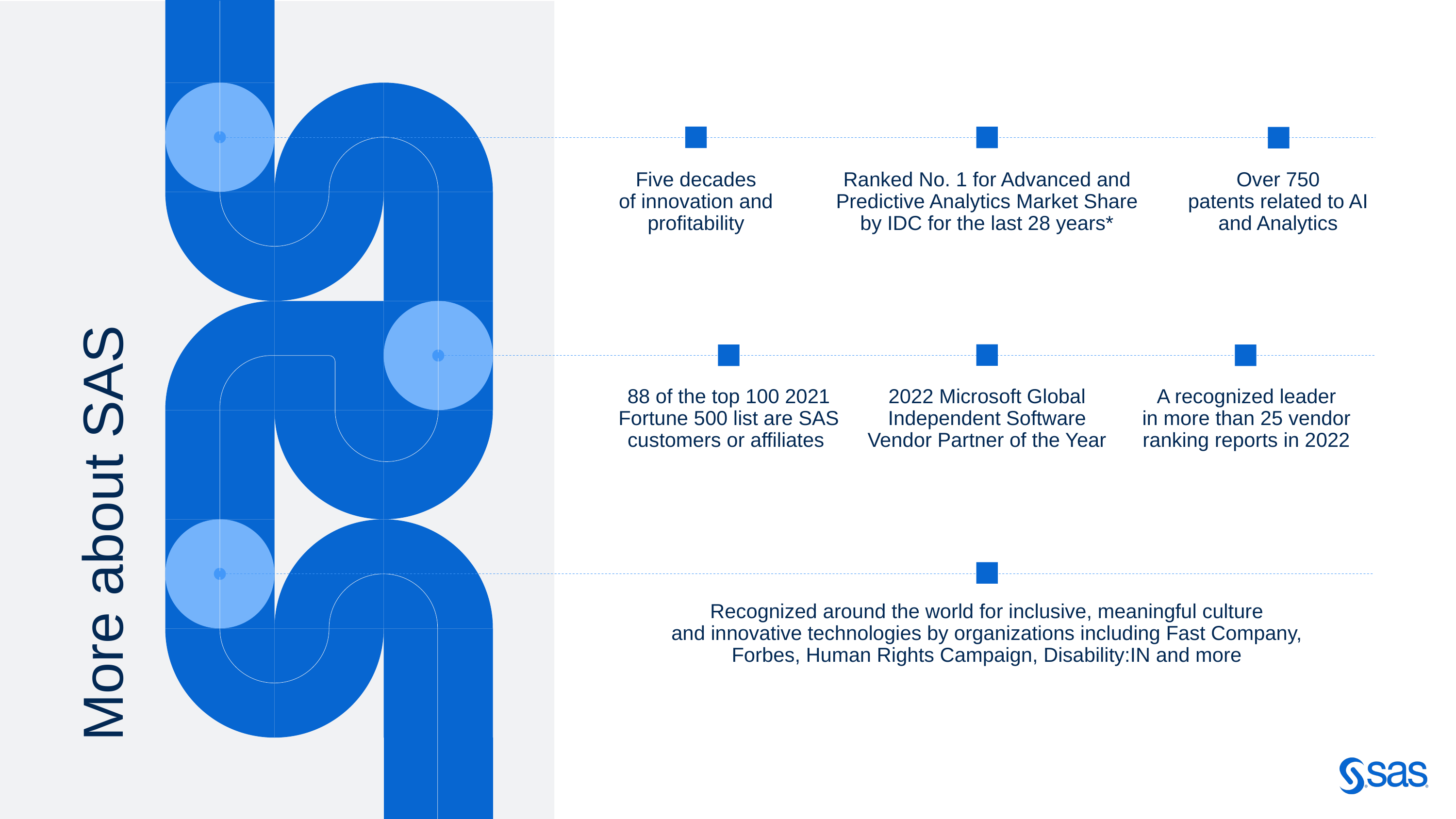

Five decades
of innovation and profitability
Ranked No. 1 for Advanced and Predictive Analytics Market Share by IDC for the last 28 years*
Over 750
patents related to AI and Analytics

A recognized leader
in more than 25 vendor ranking reports in 2022
88 of the top 100 2021 Fortune 500 list are SAS customers or affiliates
2022 Microsoft Global Independent Software Vendor Partner of the Year

More about SAS

Recognized around the world for inclusive, meaningful culture
and innovative technologies by organizations including Fast Company, Forbes, Human Rights Campaign, Disability:IN and more